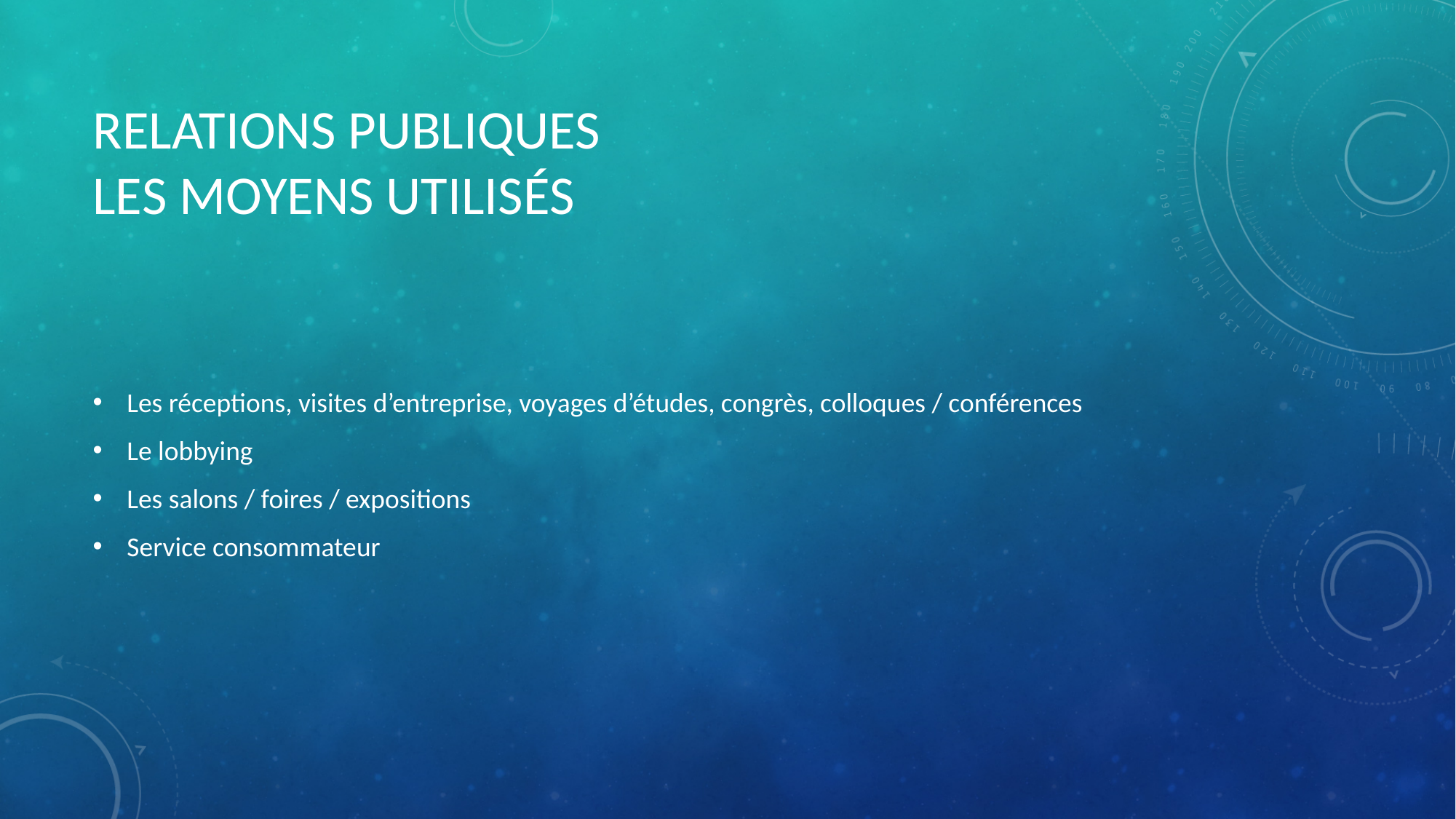

# Relations publiques Les moyens utilisés
Les réceptions, visites d’entreprise, voyages d’études, congrès, colloques / conférences
Le lobbying
Les salons / foires / expositions
Service consommateur